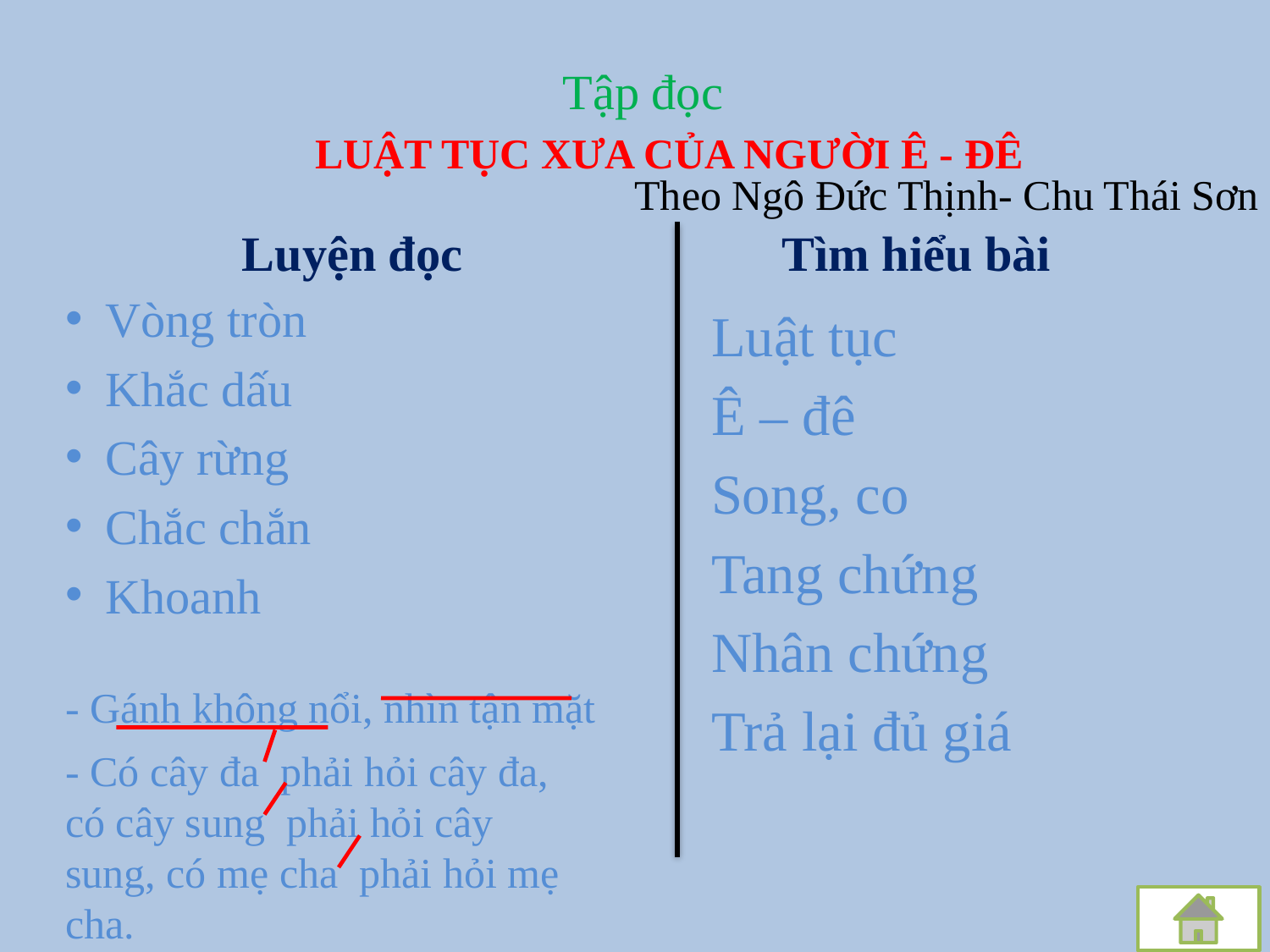

Tập đọc
             LUẬT TỤC XƯA CỦA NGƯỜI Ê - ĐÊ
Theo Ngô Đức Thịnh- Chu Thái Sơn
Luyện đọc
Tìm hiểu bài
Vòng tròn
Khắc dấu
Cây rừng
Chắc chắn
Khoanh

Luật tục
Ê – đê
Song, co
Tang chứng
Nhân chứng
Trả lại đủ giá
- Gánh không nổi, nhìn tận mặt

- Có cây đa  phải hỏi cây đa, có cây sung  phải hỏi cây sung, có mẹ cha  phải hỏi mẹ cha.